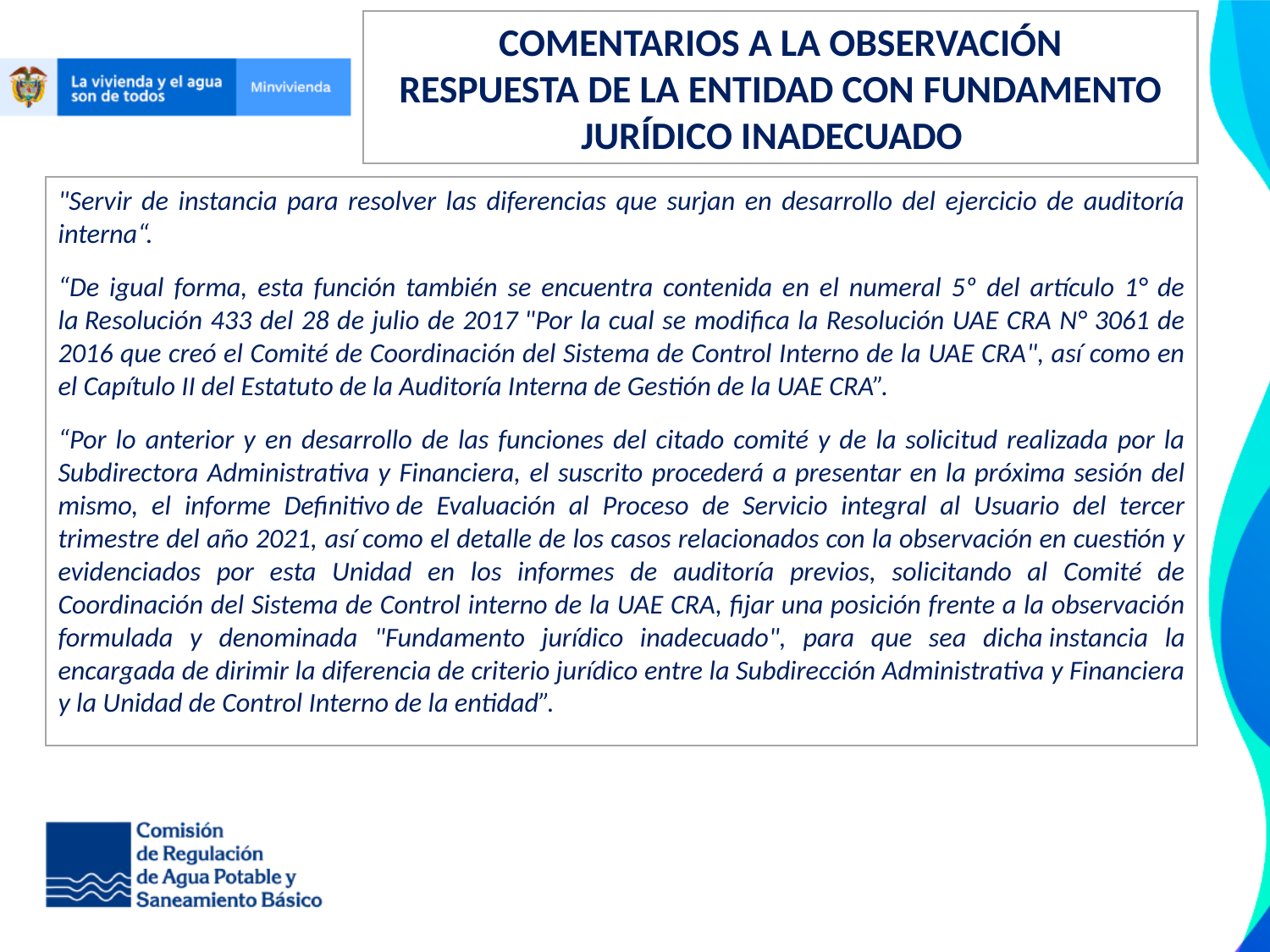

COMENTARIOS A LA OBSERVACIÓN
RESPUESTA DE LA ENTIDAD CON FUNDAMENTO JURÍDICO INADECUADO
"Servir de instancia para resolver las diferencias que surjan en desarrollo del ejercicio de auditoría interna“.

“De igual forma, esta función también se encuentra contenida en el numeral 5º del artículo 1° de la Resolución 433 del 28 de julio de 2017 "Por la cual se modifica la Resolución UAE CRA N° 3061 de 2016 que creó el Comité de Coordinación del Sistema de Control Interno de la UAE CRA", así como en el Capítulo II del Estatuto de la Auditoría Interna de Gestión de la UAE CRA”.

“Por lo anterior y en desarrollo de las funciones del citado comité y de la solicitud realizada por la Subdirectora Administrativa y Financiera, el suscrito procederá a presentar en la próxima sesión del mismo, el informe Definitivo de Evaluación al Proceso de Servicio integral al Usuario del tercer trimestre del año 2021, así como el detalle de los casos relacionados con la observación en cuestión y evidenciados por esta Unidad en los informes de auditoría previos, solicitando al Comité de Coordinación del Sistema de Control interno de la UAE CRA, fijar una posición frente a la observación formulada y denominada "Fundamento jurídico inadecuado", para que sea dicha instancia la encargada de dirimir la diferencia de criterio jurídico entre la Subdirección Administrativa y Financiera y la Unidad de Control Interno de la entidad”.